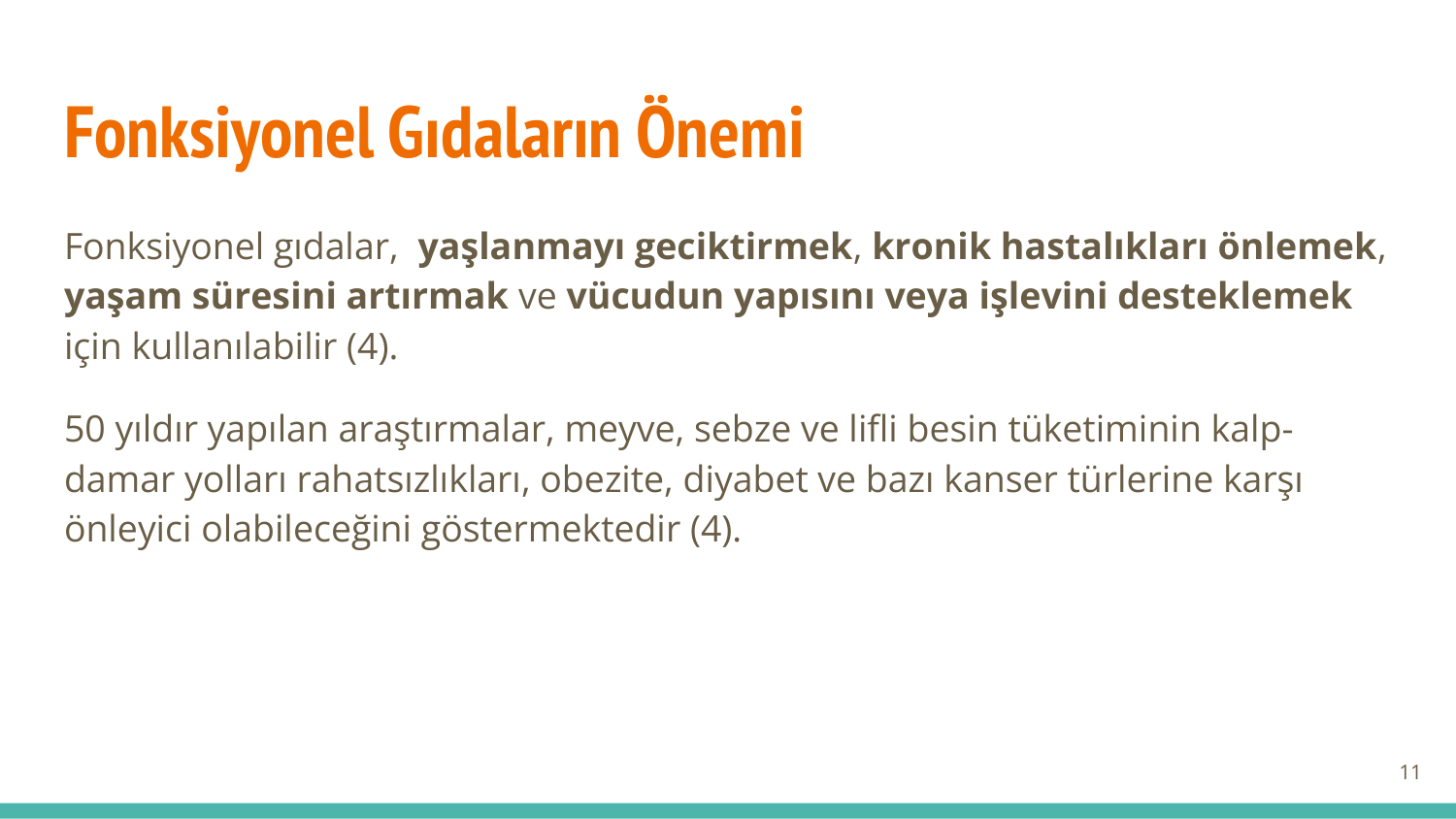

# Fonksiyonel Gıdaların Önemi
Fonksiyonel gıdalar,  yaşlanmayı geciktirmek, kronik hastalıkları önlemek, yaşam süresini artırmak ve vücudun yapısını veya işlevini desteklemek için kullanılabilir (4).
50 yıldır yapılan araştırmalar, meyve, sebze ve lifli besin tüketiminin kalp-damar yolları rahatsızlıkları, obezite, diyabet ve bazı kanser türlerine karşı önleyici olabileceğini göstermektedir (4).

11